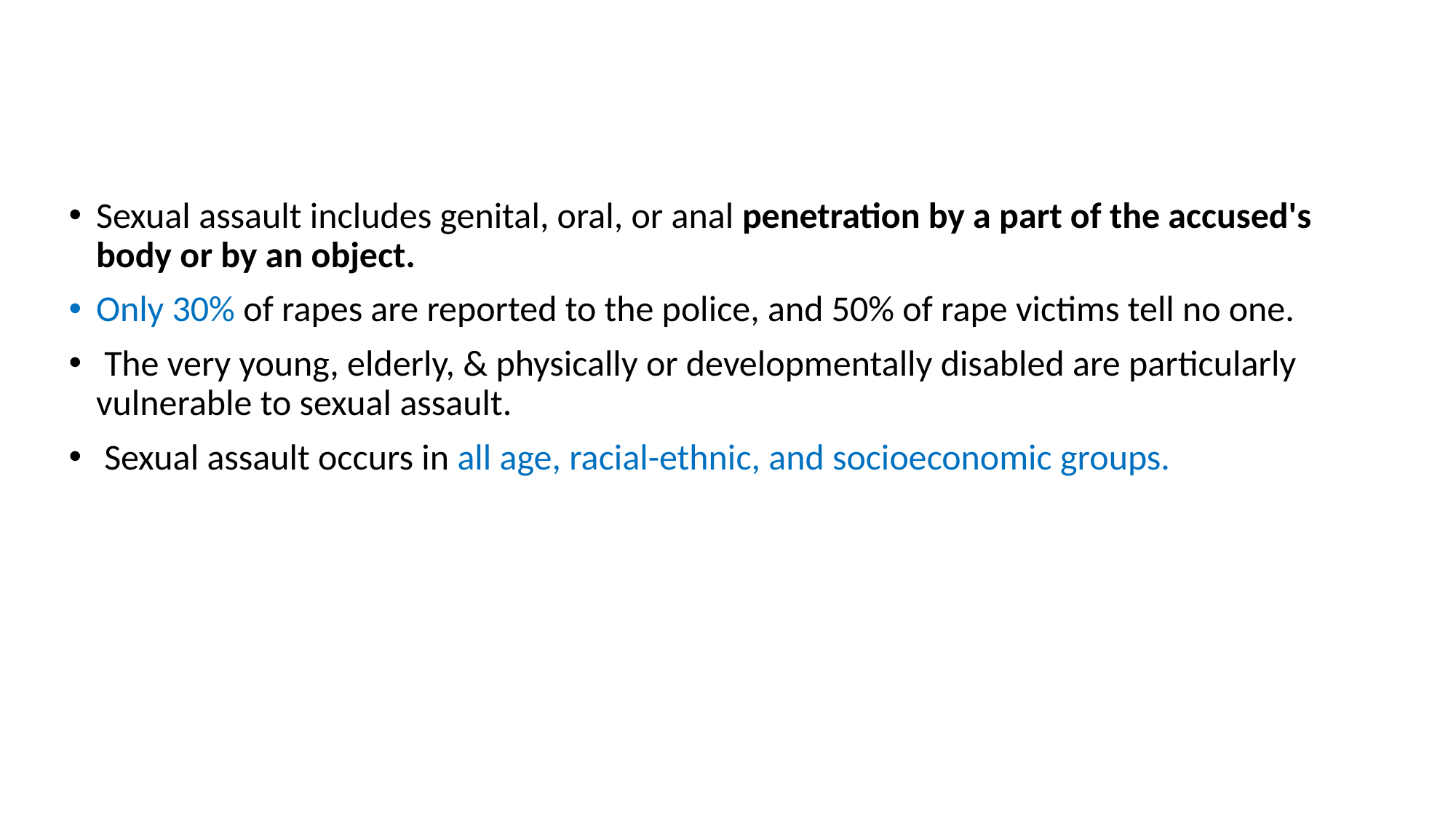

#
Sexual assault includes genital, oral, or anal penetration by a part of the accused's body or by an object.
Only 30% of rapes are reported to the police, and 50% of rape victims tell no one.
 The very young, elderly, & physically or developmentally disabled are particularly vulnerable to sexual assault.
 Sexual assault occurs in all age, racial-ethnic, and socioeconomic groups.